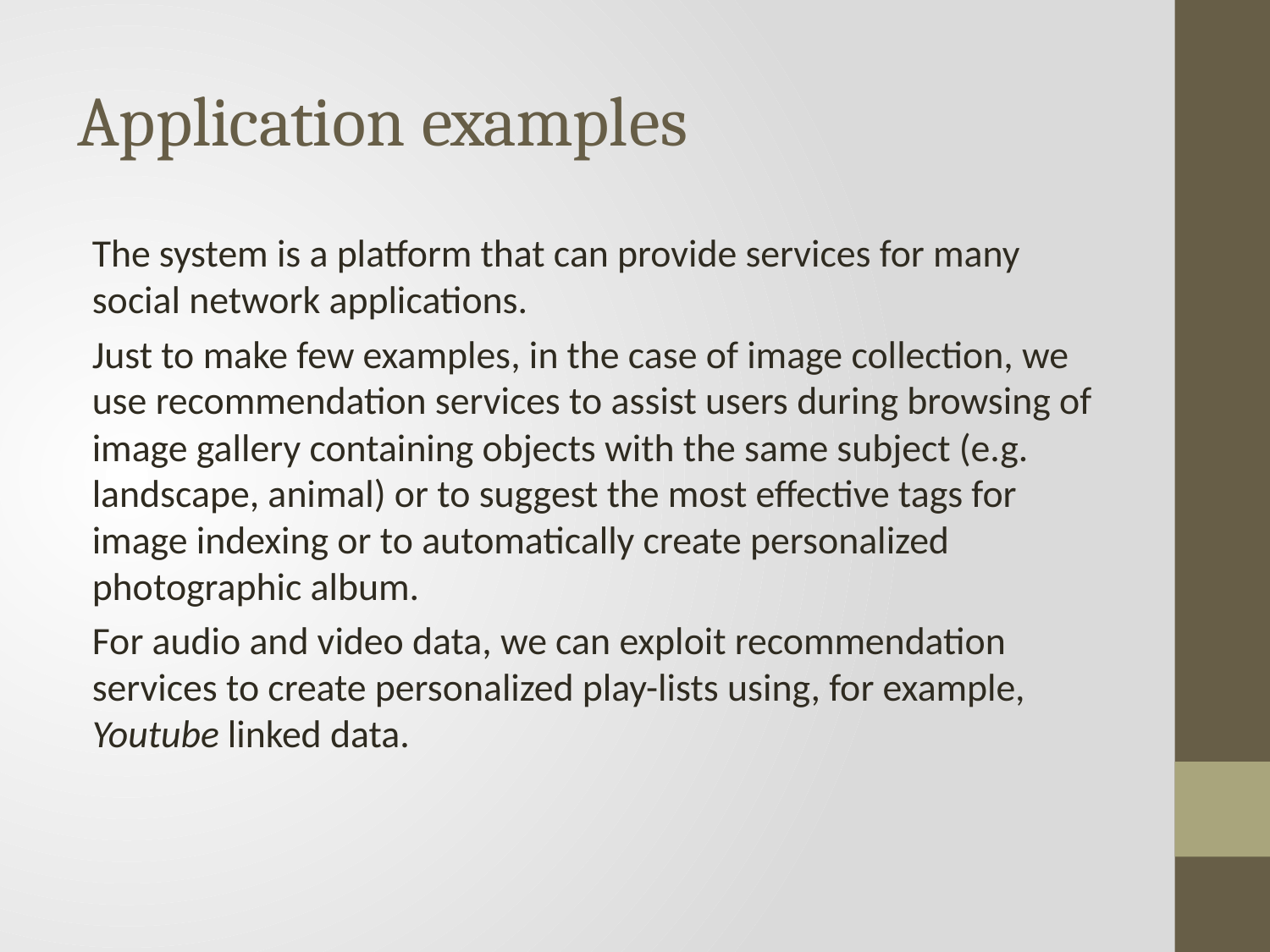

# Application examples
The system is a platform that can provide services for many social network applications.
Just to make few examples, in the case of image collection, we use recommendation services to assist users during browsing of image gallery containing objects with the same subject (e.g. landscape, animal) or to suggest the most effective tags for image indexing or to automatically create personalized photographic album.
For audio and video data, we can exploit recommendation services to create personalized play-lists using, for example, Youtube linked data.